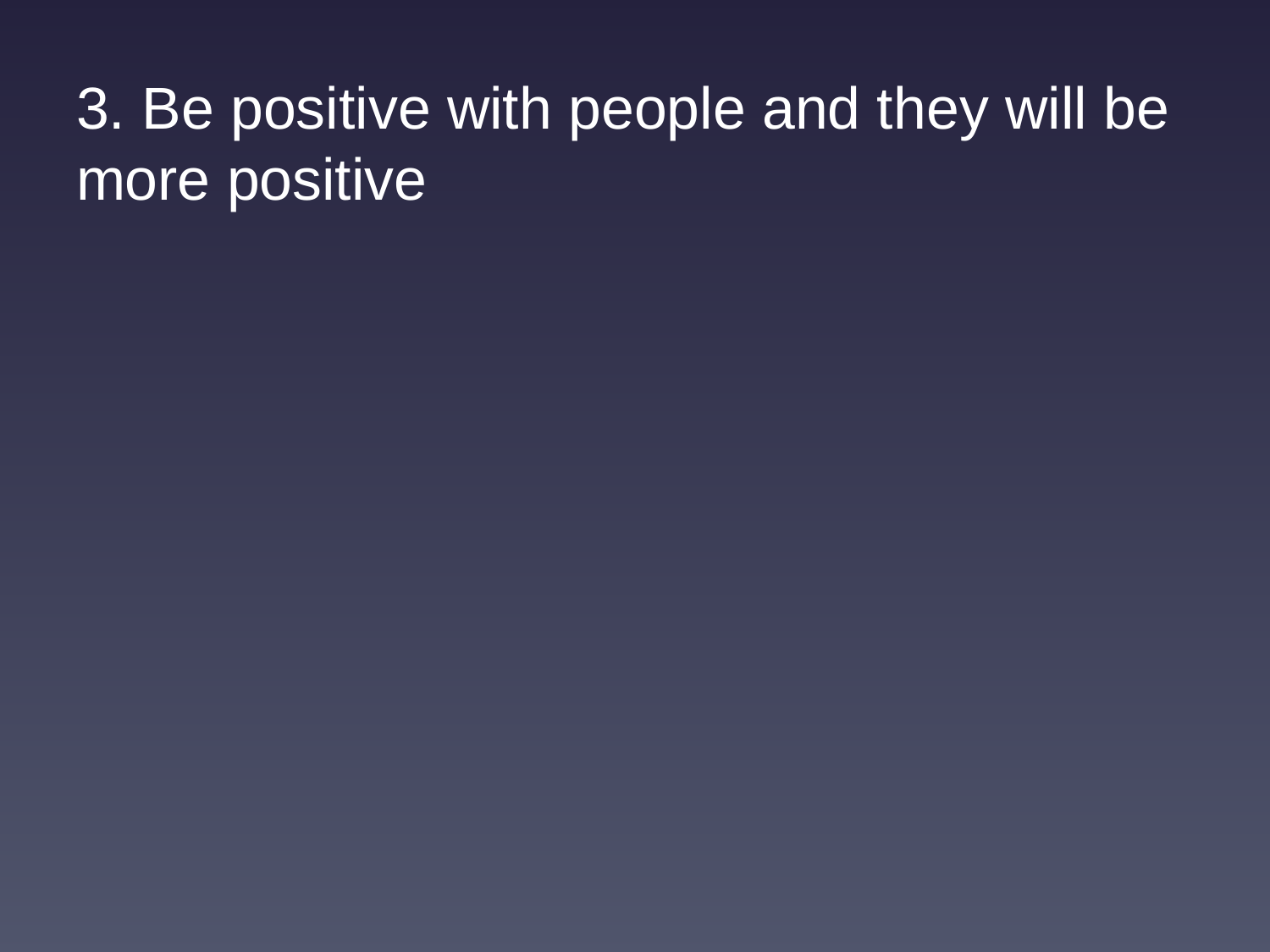

# 3. Be positive with people and they will be more positive